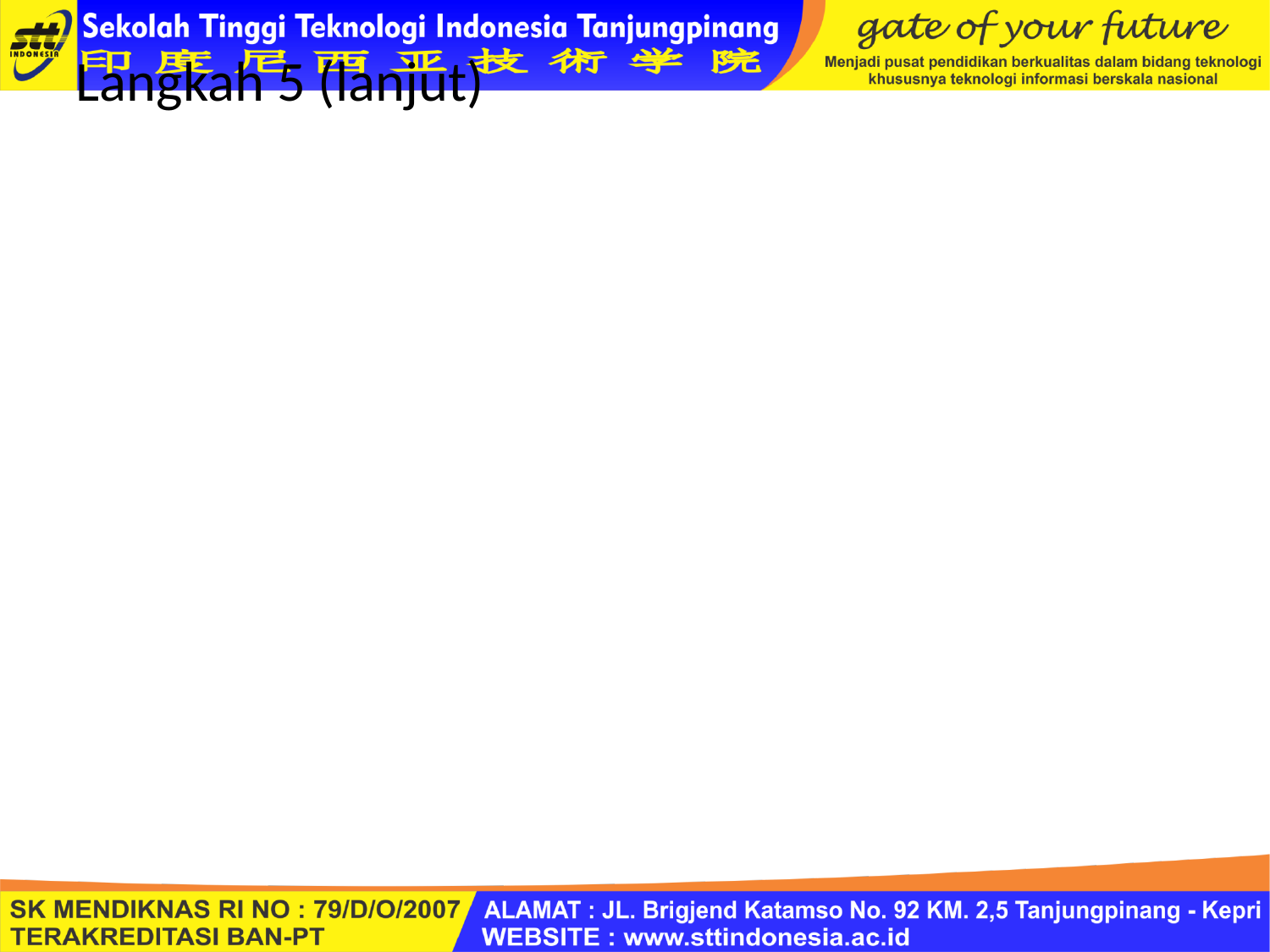

# Langkah 5 (lanjut)
Dengan simulasi komputer, jumlah sampel yang dapat dilakukan sangat besar dan ekonomis untuk menjalankan sampel besar dengan tingkat kesalahan yang sangat kecil.